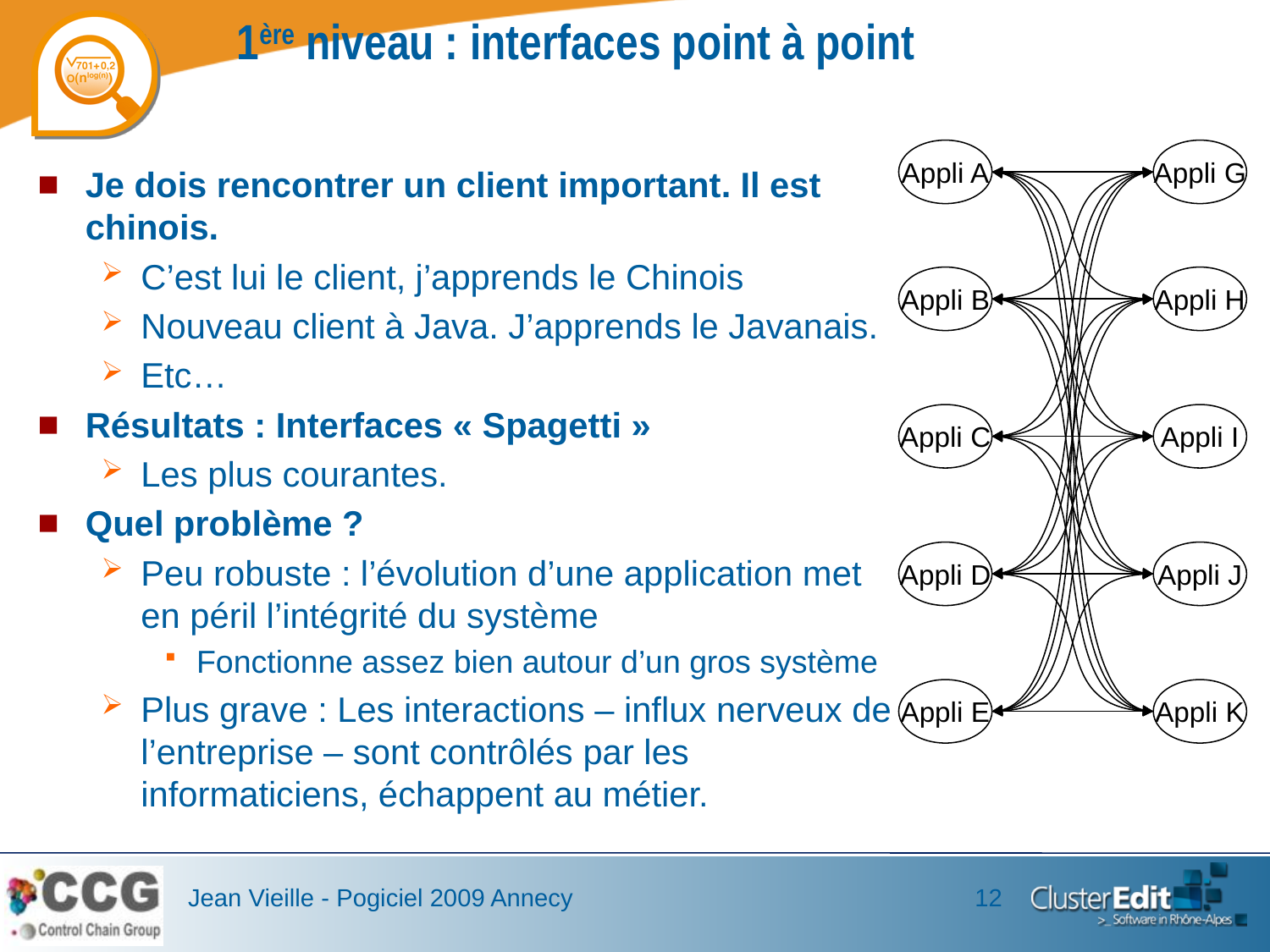

# 1ère niveau : interfaces point à point
Appli A
Appli G
Appli B
Appli H
Appli C
Appli I
Appli D
Appli J
Appli E
Appli K
Je dois rencontrer un client important. Il est chinois.
C’est lui le client, j’apprends le Chinois
Nouveau client à Java. J’apprends le Javanais.
Etc…
Résultats : Interfaces « Spagetti »
Les plus courantes.
Quel problème ?
Peu robuste : l’évolution d’une application met en péril l’intégrité du système
Fonctionne assez bien autour d’un gros système
Plus grave : Les interactions – influx nerveux de l’entreprise – sont contrôlés par les informaticiens, échappent au métier.

Jean Vieille - Pogiciel 2009 Annecy
12